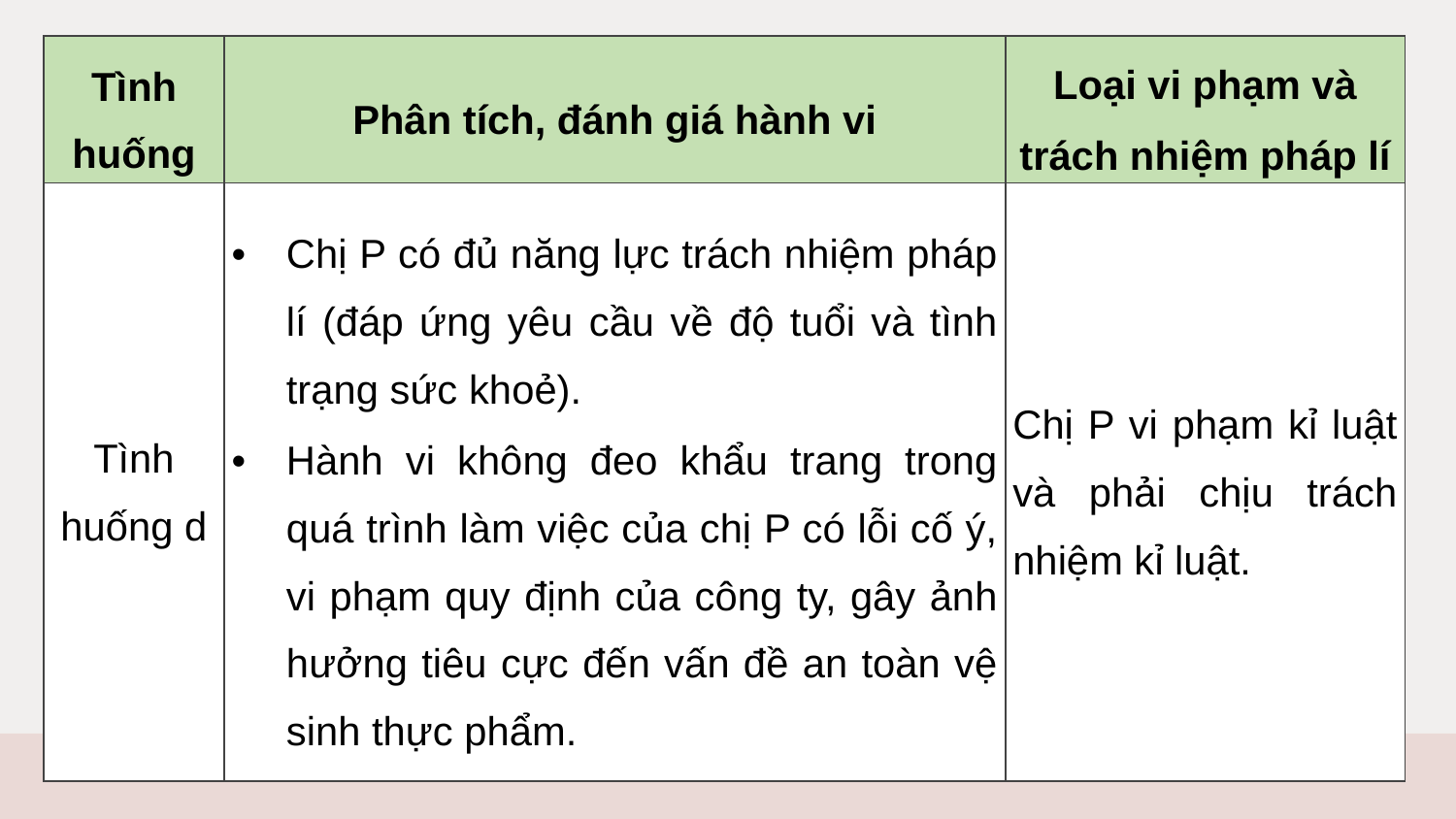

| Tình huống | Phân tích, đánh giá hành vi | Loại vi phạm và trách nhiệm pháp lí |
| --- | --- | --- |
| Tình huống d | Chị P có đủ năng lực trách nhiệm pháp lí (đáp ứng yêu cầu về độ tuổi và tình trạng sức khoẻ). Hành vi không đeo khẩu trang trong quá trình làm việc của chị P có lỗi cố ý, vi phạm quy định của công ty, gây ảnh hưởng tiêu cực đến vấn đề an toàn vệ sinh thực phẩm. | Chị P vi phạm kỉ luật và phải chịu trách nhiệm kỉ luật. |